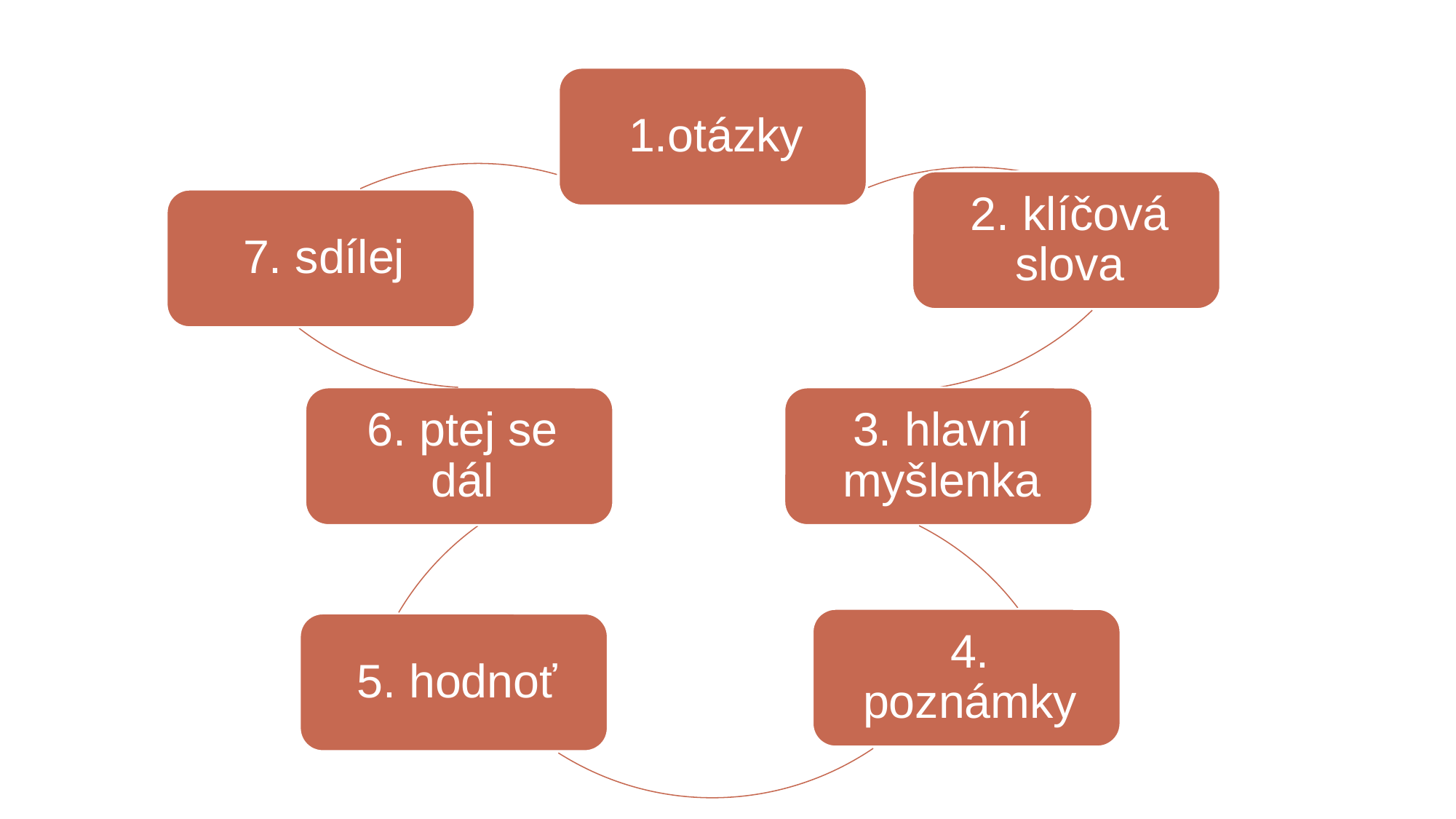

1.otázky
2. klíčová slova
3. hlavní myšlenka
4. poznámky
5. hodnoť
6. ptej se dál
7. sdílej